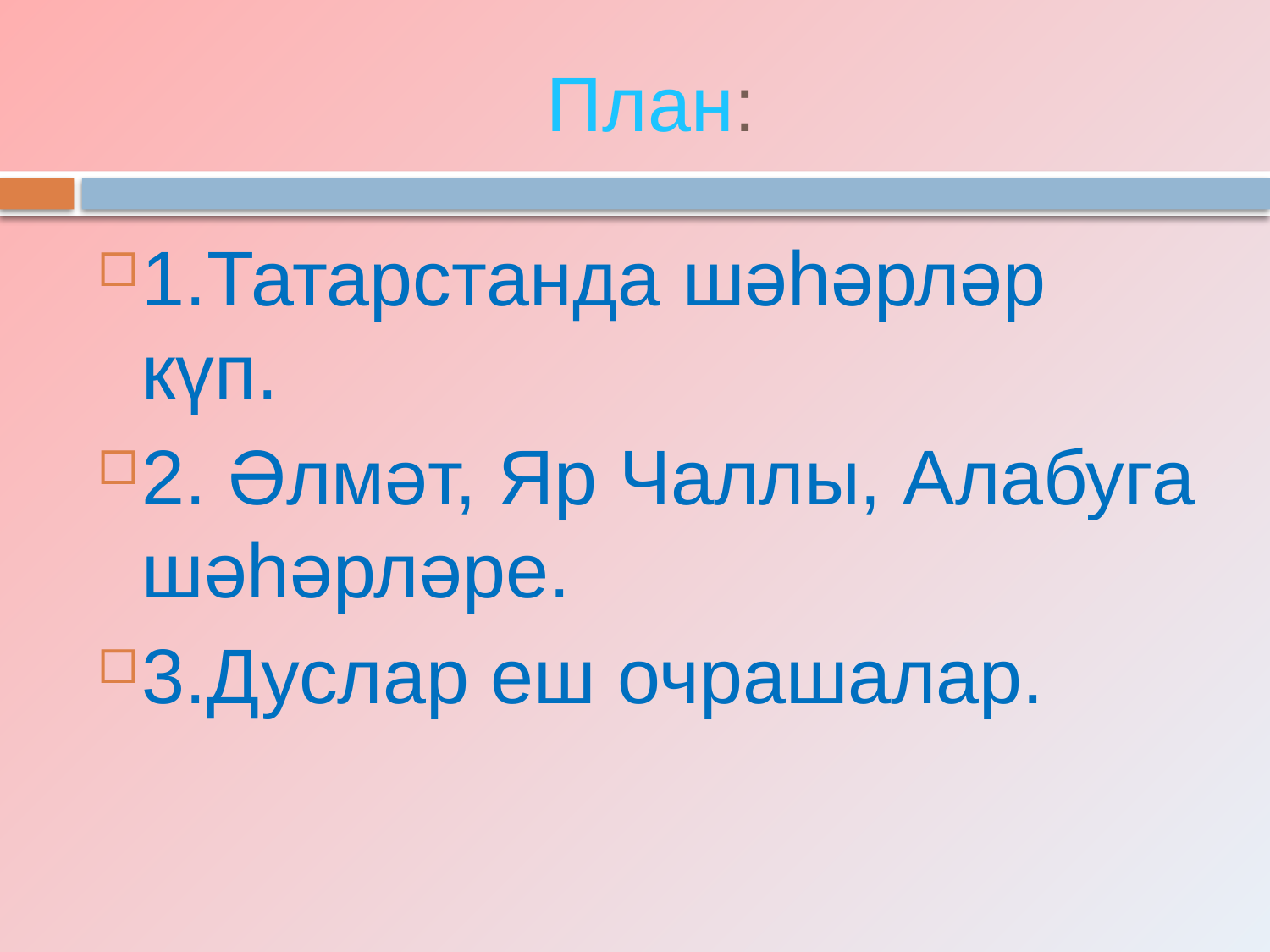

# План:
1.Татарстанда шәһәрләр күп.
2. Әлмәт, Яр Чаллы, Алабуга шәһәрләре.
3.Дуслар еш очрашалар.